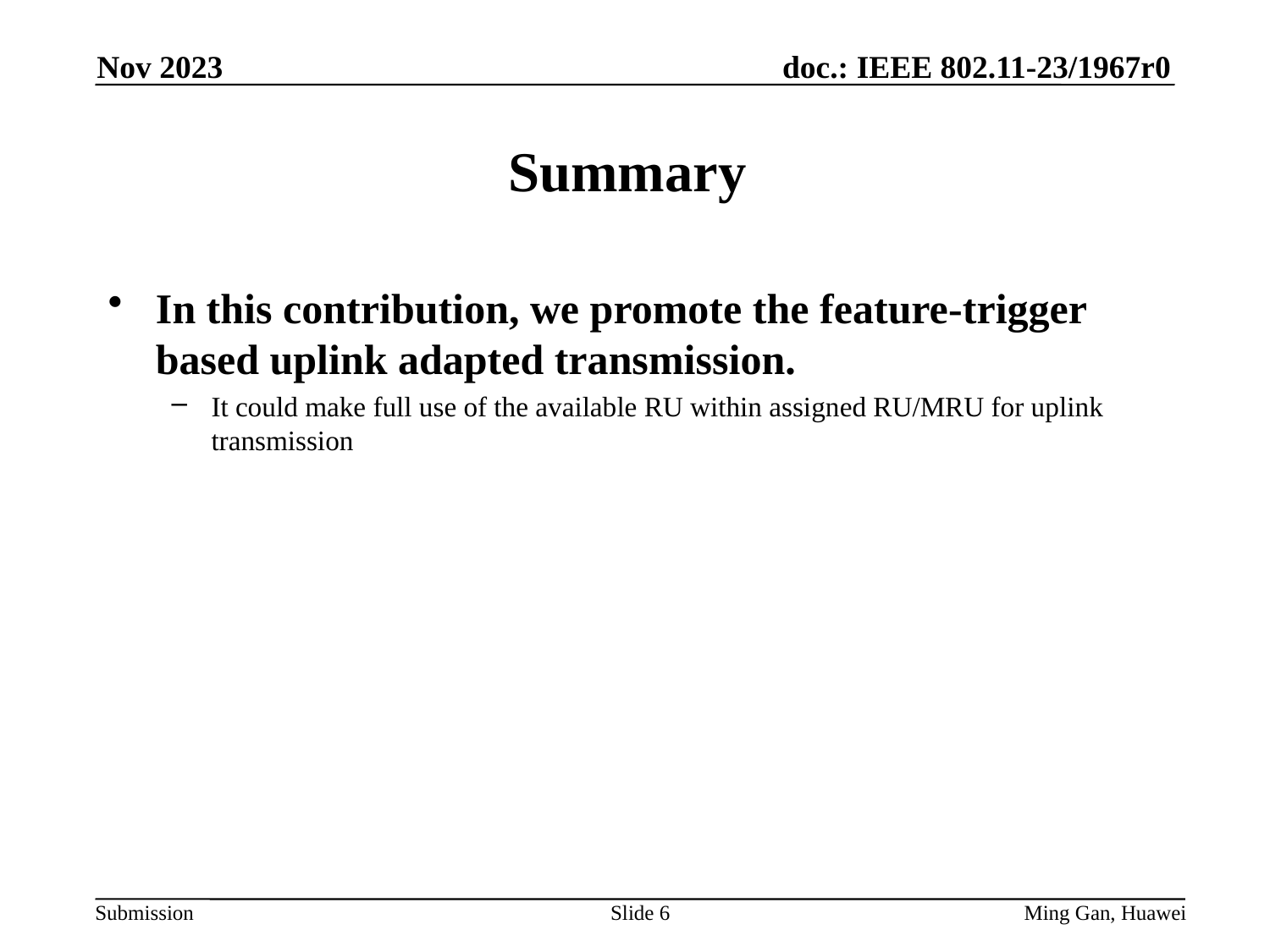

Nov 2023
# Summary
In this contribution, we promote the feature-trigger based uplink adapted transmission.
It could make full use of the available RU within assigned RU/MRU for uplink transmission

Slide 6
Ming Gan, Huawei